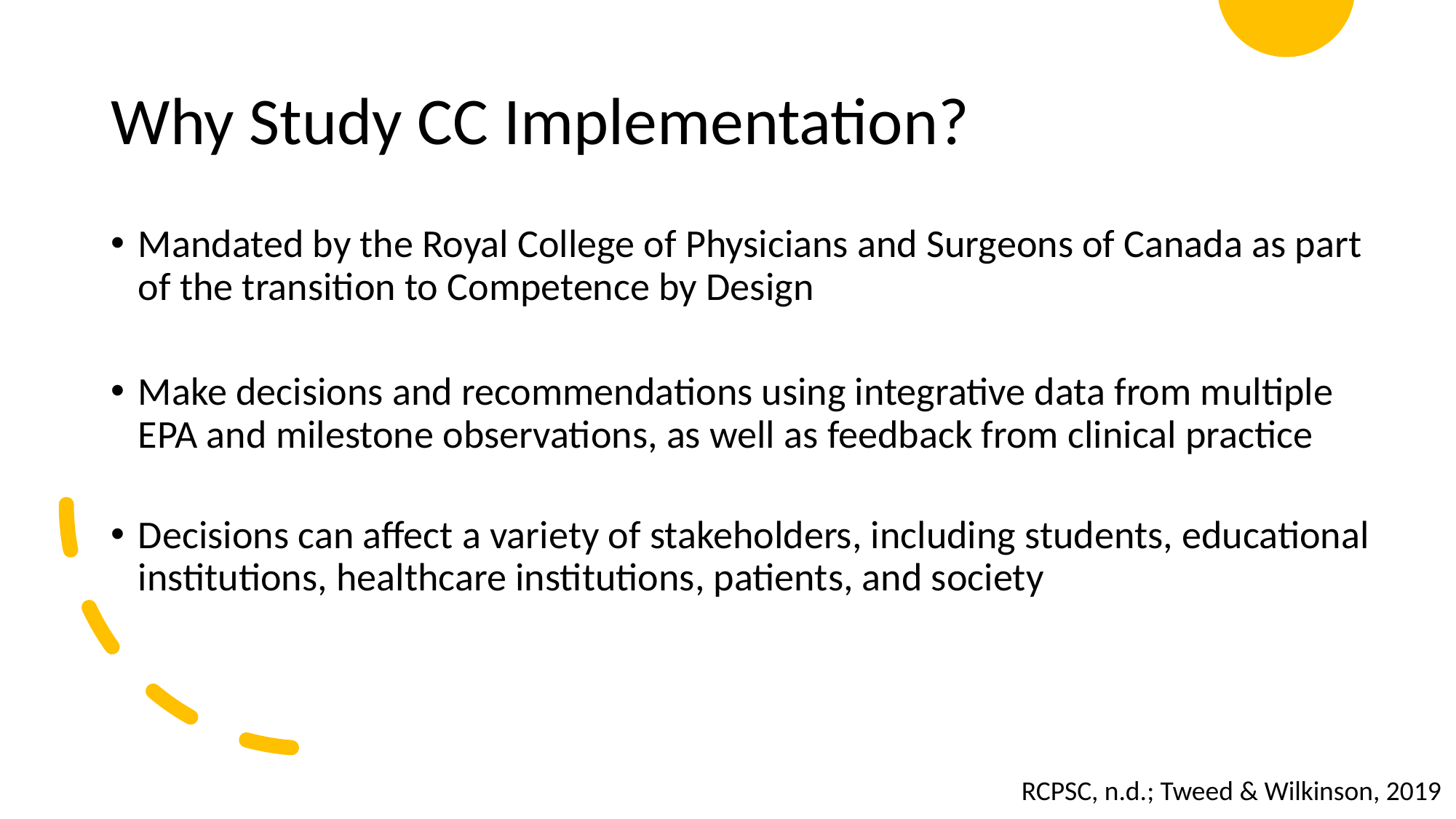

# Why Study CC Implementation?
Mandated by the Royal College of Physicians and Surgeons of Canada as part of the transition to Competence by Design
Make decisions and recommendations using integrative data from multiple EPA and milestone observations, as well as feedback from clinical practice
Decisions can affect a variety of stakeholders, including students, educational institutions, healthcare institutions, patients, and society

RCPSC, n.d.; Tweed & Wilkinson, 2019